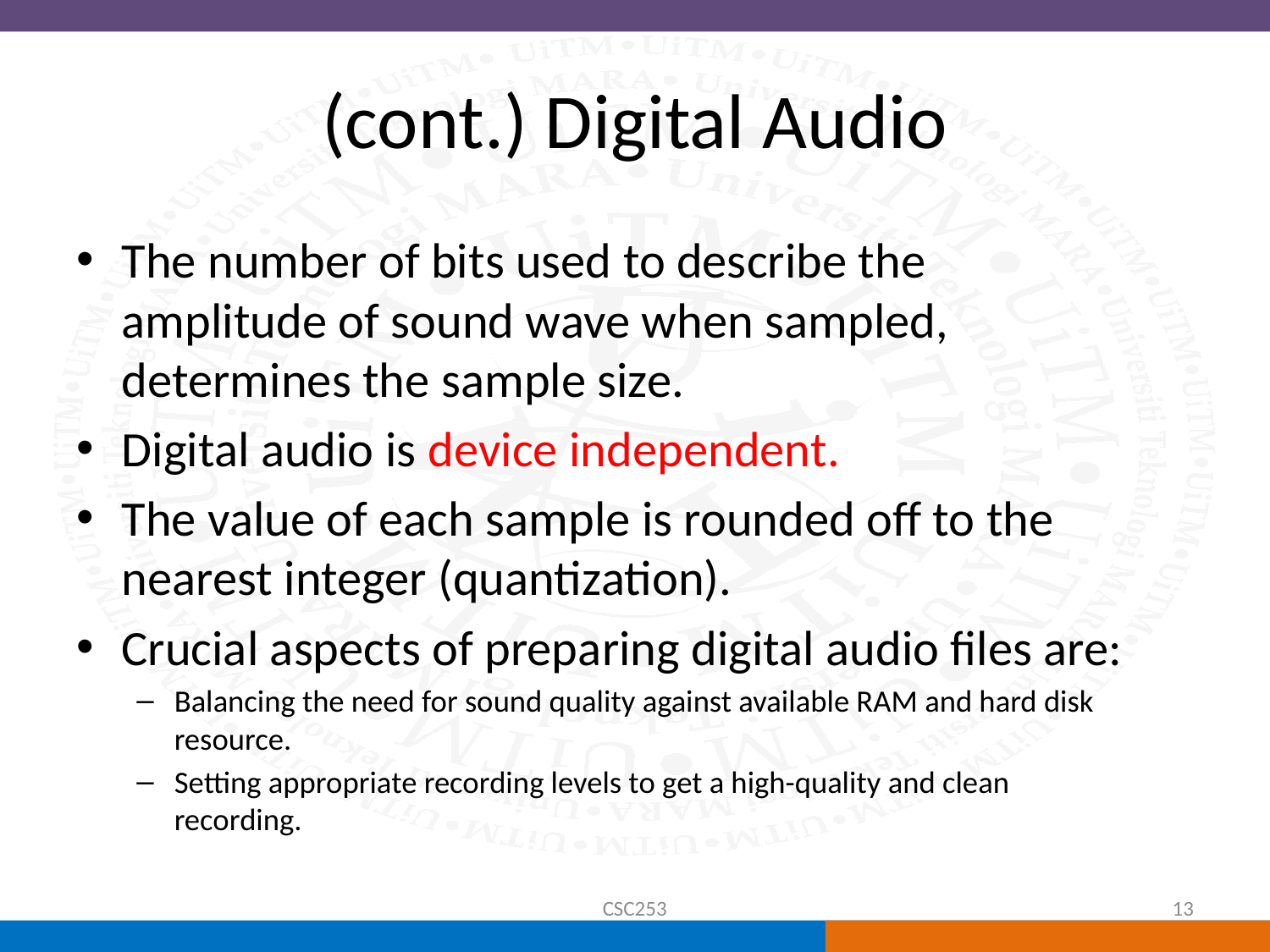

# (cont.) Digital Audio
The number of bits used to describe the amplitude of sound wave when sampled, determines the sample size.
Digital audio is device independent.
The value of each sample is rounded off to the nearest integer (quantization).
Crucial aspects of preparing digital audio files are:
Balancing the need for sound quality against available RAM and hard disk resource.
Setting appropriate recording levels to get a high-quality and clean recording.

CSC253
13